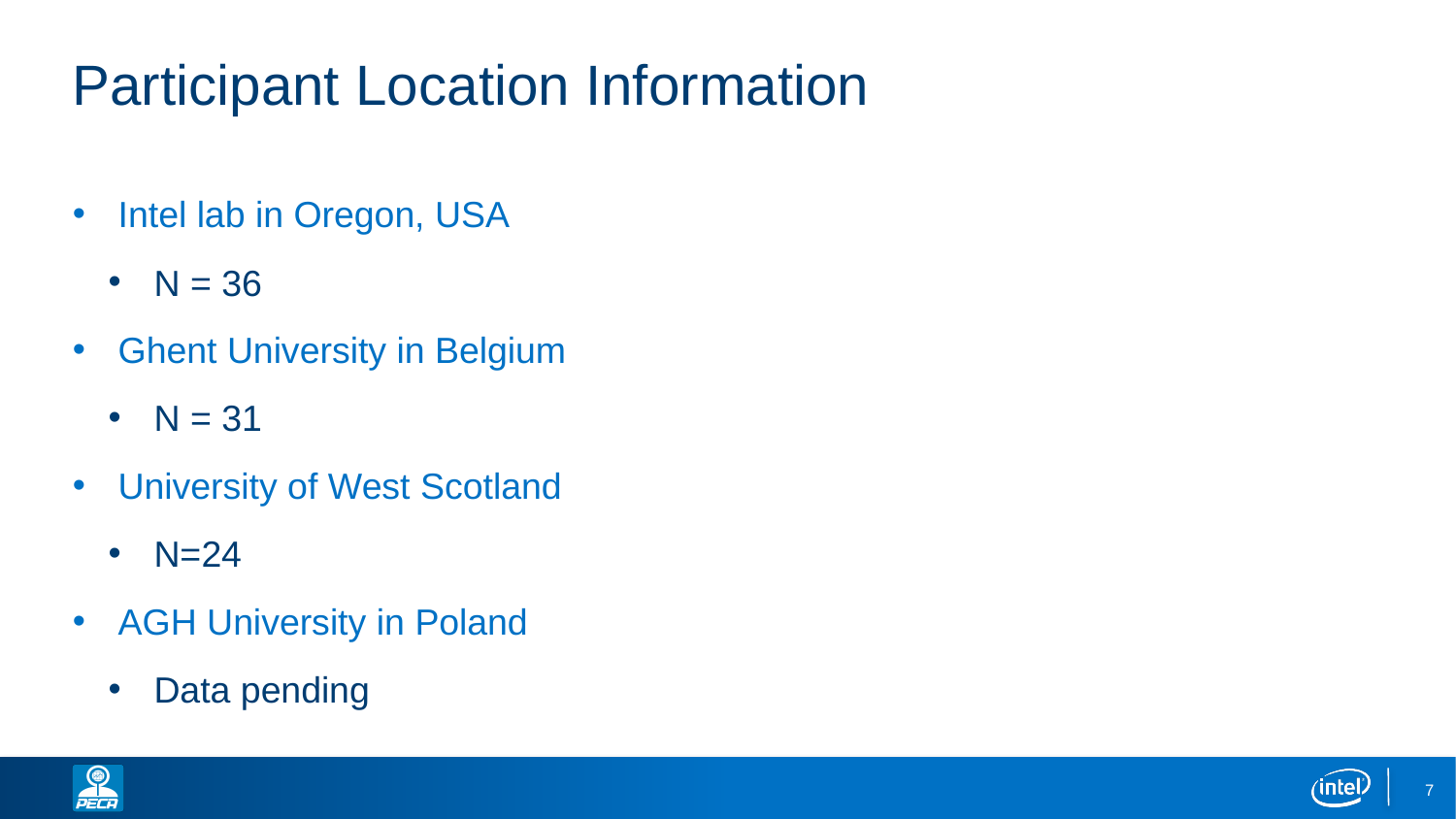

# Participant Location Information
Intel lab in Oregon, USA
N = 36
Ghent University in Belgium
N = 31
University of West Scotland
N=24
AGH University in Poland
Data pending
7